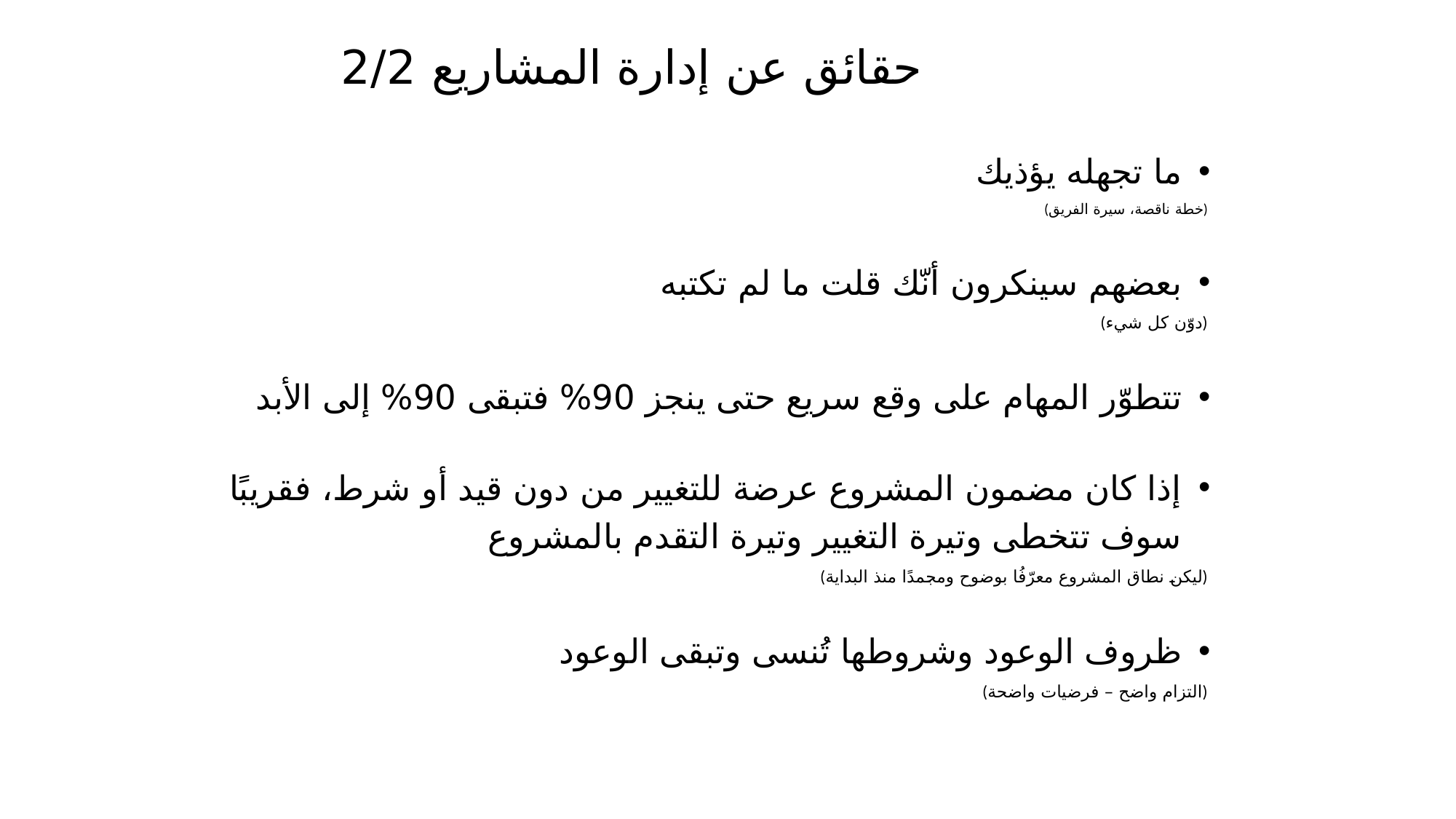

# حقائق عن إدارة المشاريع 2/2
ما تجهله يؤذيك
(خطة ناقصة، سيرة الفريق)

بعضهم سينكرون أنّك قلت ما لم تكتبه
(دوّن كل شيء)

تتطوّر المهام على وقع سريع حتى ينجز 90% فتبقى 90% إلى الأبد

إذا كان مضمون المشروع عرضة للتغيير من دون قيد أو شرط، فقريبًا سوف تتخطى وتيرة التغيير وتيرة التقدم بالمشروع
(ليكن نطاق المشروع معرّفُا بوضوح ومجمدًا منذ البداية)

ظروف الوعود وشروطها تُنسى وتبقى الوعود
(التزام واضح – فرضيات واضحة)
11